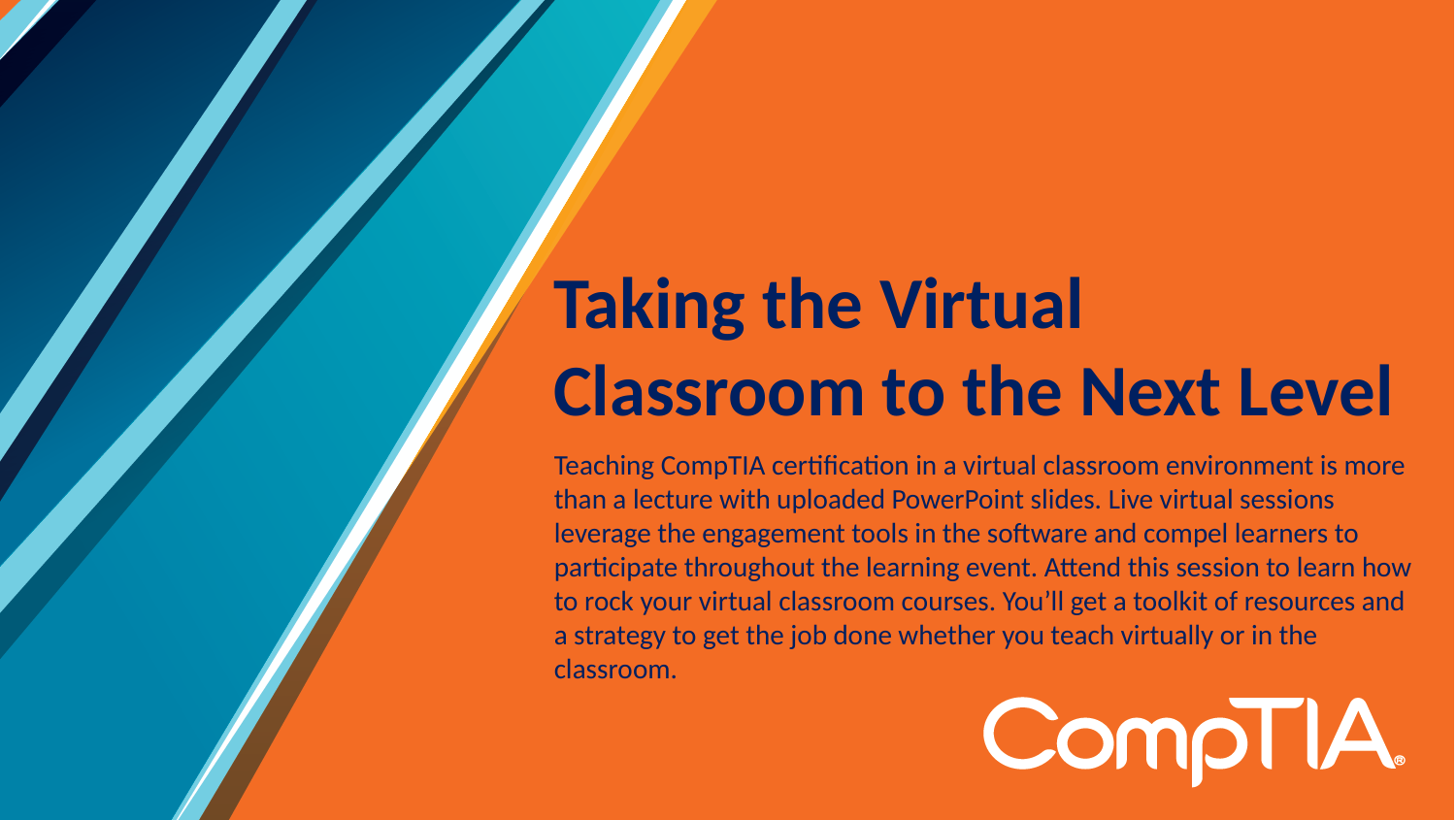

# Taking the Virtual Classroom to the Next Level
Teaching CompTIA certification in a virtual classroom environment is more than a lecture with uploaded PowerPoint slides. Live virtual sessions leverage the engagement tools in the software and compel learners to participate throughout the learning event. Attend this session to learn how to rock your virtual classroom courses. You’ll get a toolkit of resources and a strategy to get the job done whether you teach virtually or in the classroom.